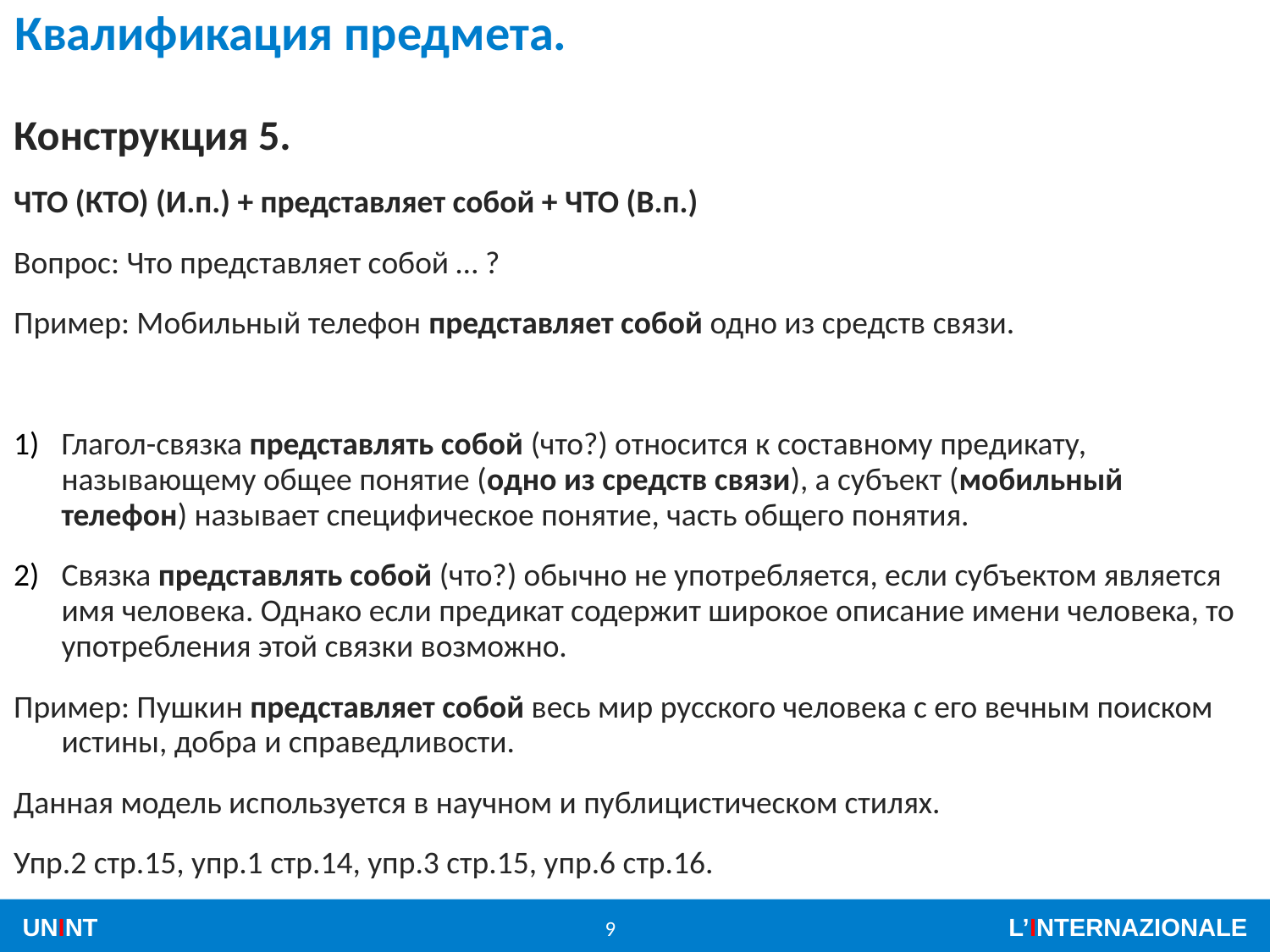

# Квалификация предмета.
Конструкция 5.
ЧТО (КТО) (И.п.) + представляет собой + ЧТО (В.п.)
Вопрос: Что представляет собой … ?
Пример: Мобильный телефон представляет собой одно из средств связи.

Глагол-связка представлять собой (что?) относится к составному предикату, называющему общее понятие (одно из средств связи), а субъект (мобильный телефон) называет специфическое понятие, часть общего понятия.
Связка представлять собой (что?) обычно не употребляется, если субъектом является имя человека. Однако если предикат содержит широкое описание имени человека, то употребления этой связки возможно.
Пример: Пушкин представляет собой весь мир русского человека с его вечным поиском   истины, добра и справедливости.
Данная модель используется в научном и публицистическом стилях.
Упр.2 стр.15, упр.1 стр.14, упр.3 стр.15, упр.6 стр.16.
9